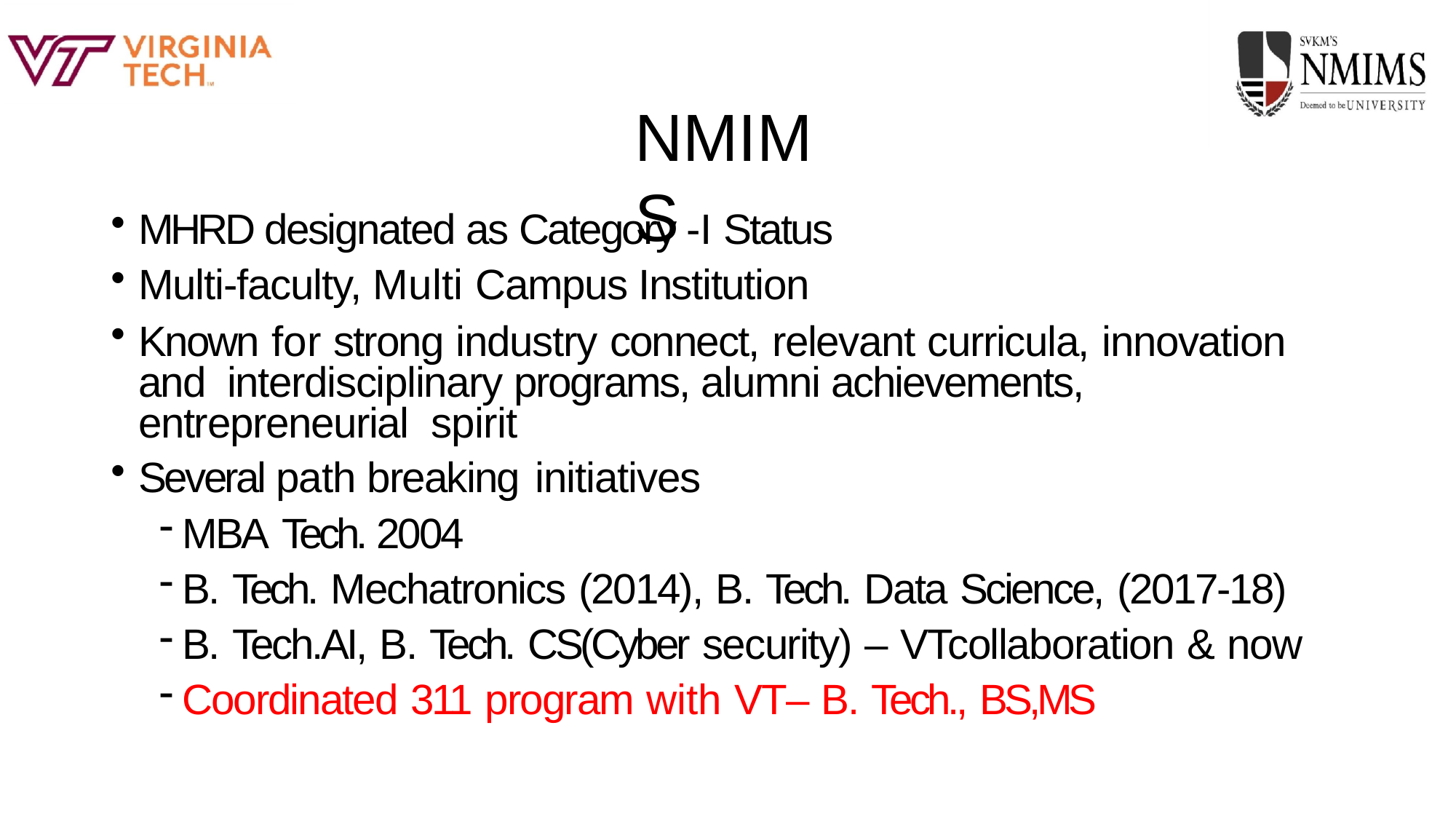

# NMIMS
MHRD designated as Category -I Status
Multi-faculty, Multi Campus Institution
Known for strong industry connect, relevant curricula, innovation and  interdisciplinary programs, alumni achievements, entrepreneurial  spirit
Several path breaking  initiatives
MBA Tech. 2004
B. Tech. Mechatronics (2014), B. Tech. Data Science, (2017-18)
B. Tech.AI, B. Tech. CS(Cyber security) – VTcollaboration & now
Coordinated 311 program with VT– B. Tech., BS,MS